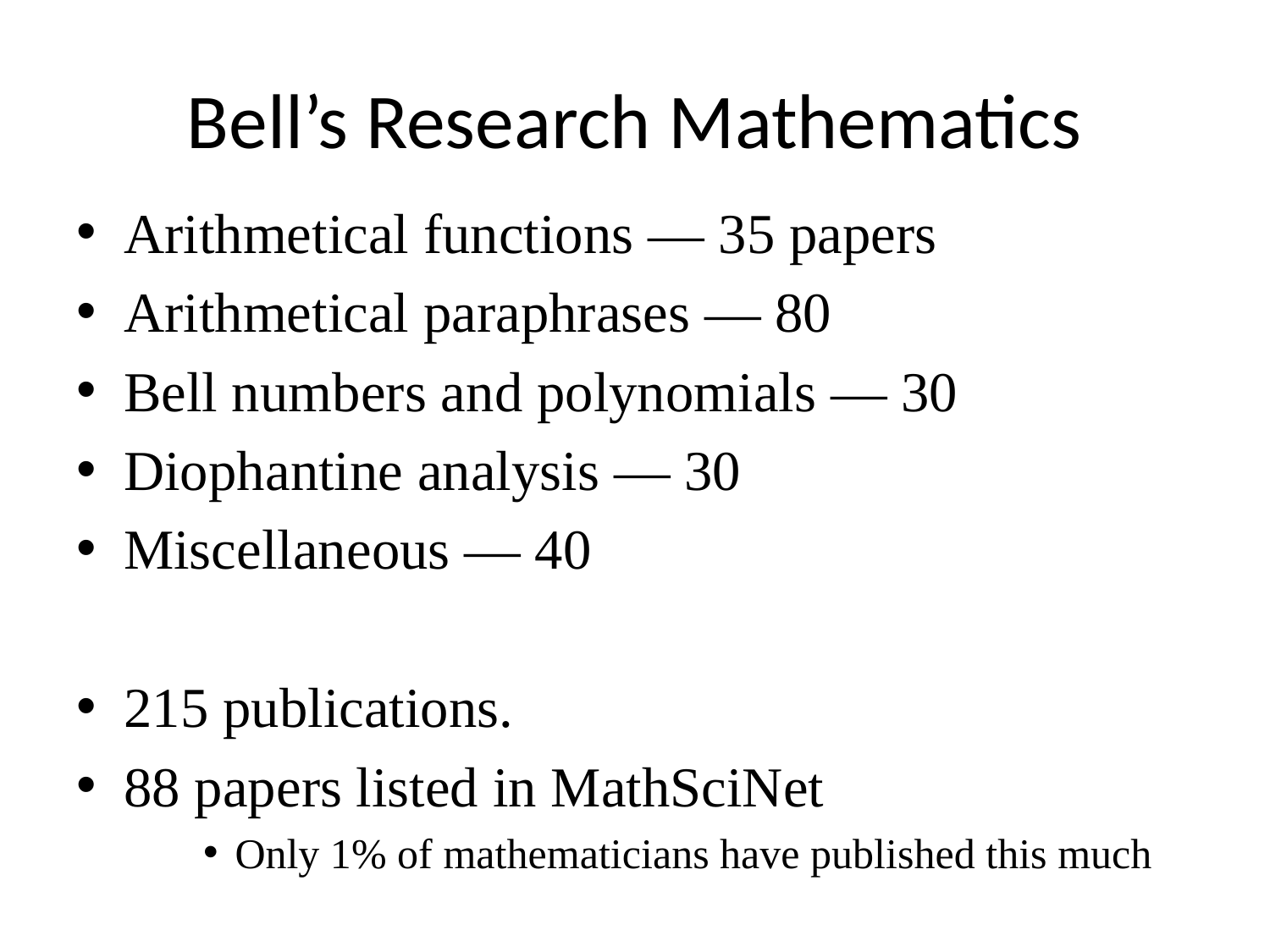

# Bell’s Research Mathematics
Arithmetical functions ― 35 papers
Arithmetical paraphrases ― 80
Bell numbers and polynomials ― 30
Diophantine analysis ― 30
Miscellaneous ― 40

215 publications.
88 papers listed in MathSciNet
Only 1% of mathematicians have published this much